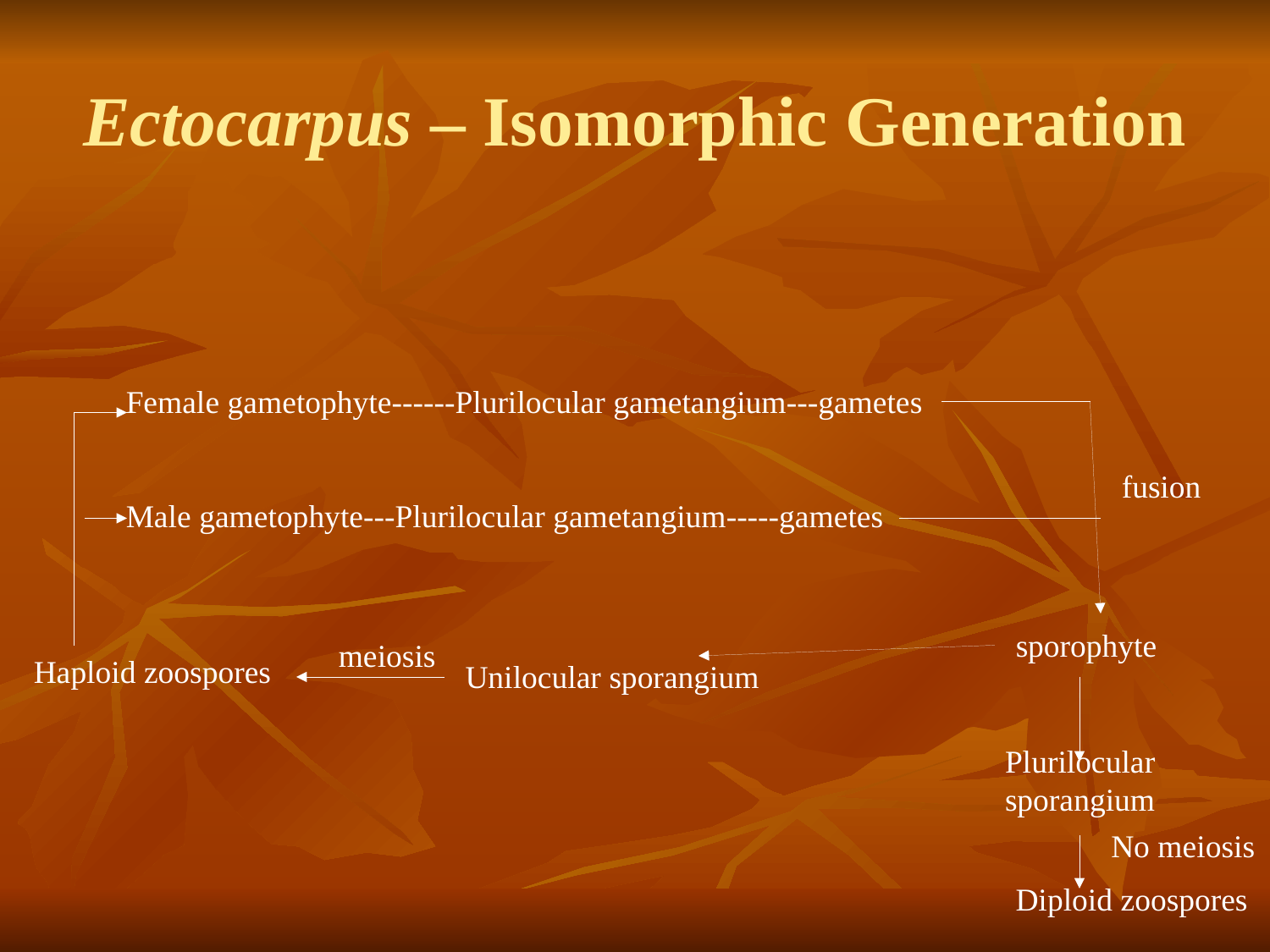

# Ectocarpus – Isomorphic Generation

Female gametophyte------Plurilocular gametangium---gametes

Male gametophyte---Plurilocular gametangium-----gametes
fusion

sporophyte
meiosis
Haploid zoospores
Unilocular sporangium
Plurilocular
sporangium
No meiosis
Diploid zoospores